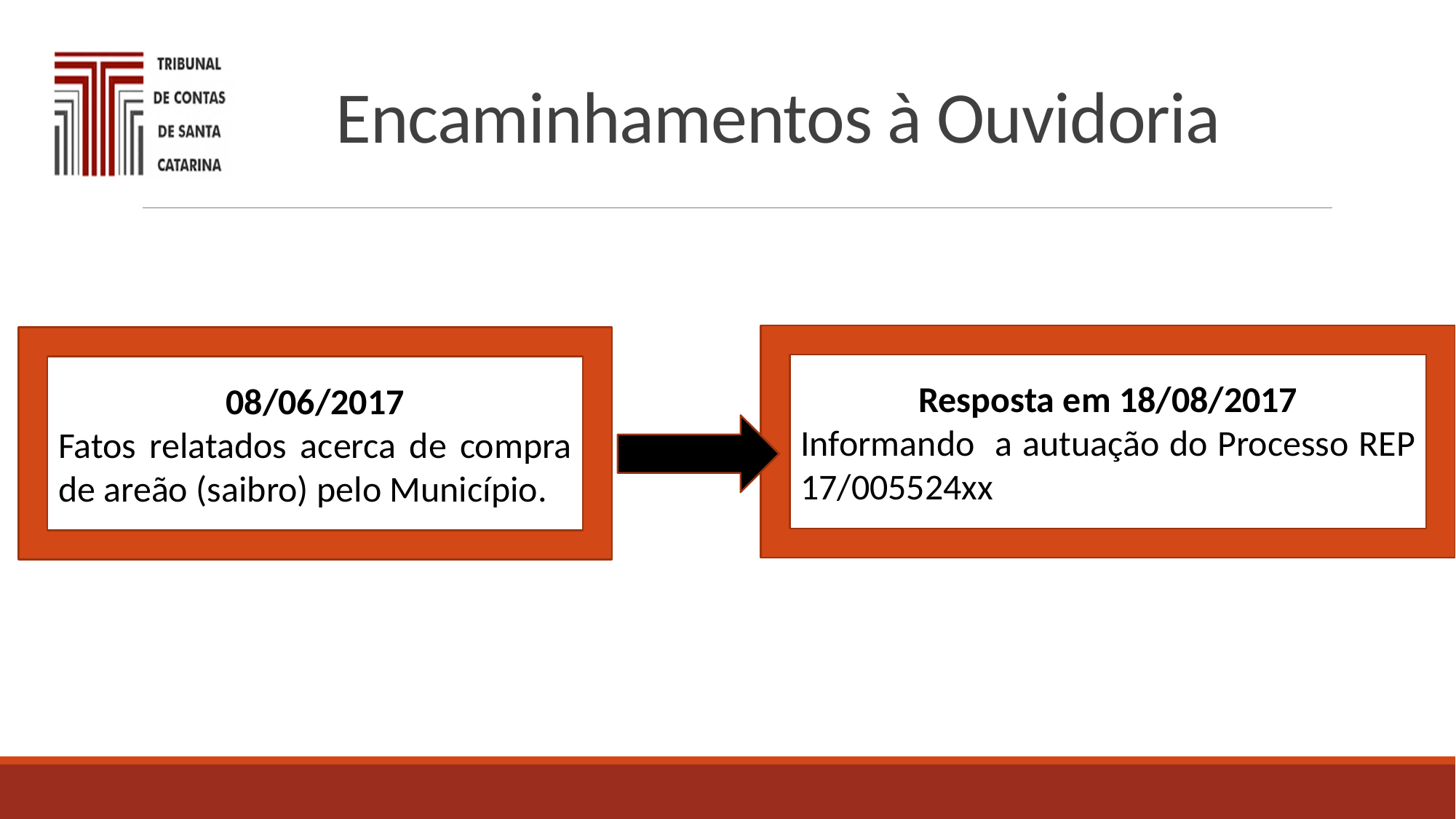

# Encaminhamentos à Ouvidoria
Resposta em 18/08/2017
Informando  a autuação do Processo REP 17/005524xx
08/06/2017
Fatos relatados acerca de compra de areão (saibro) pelo Município.